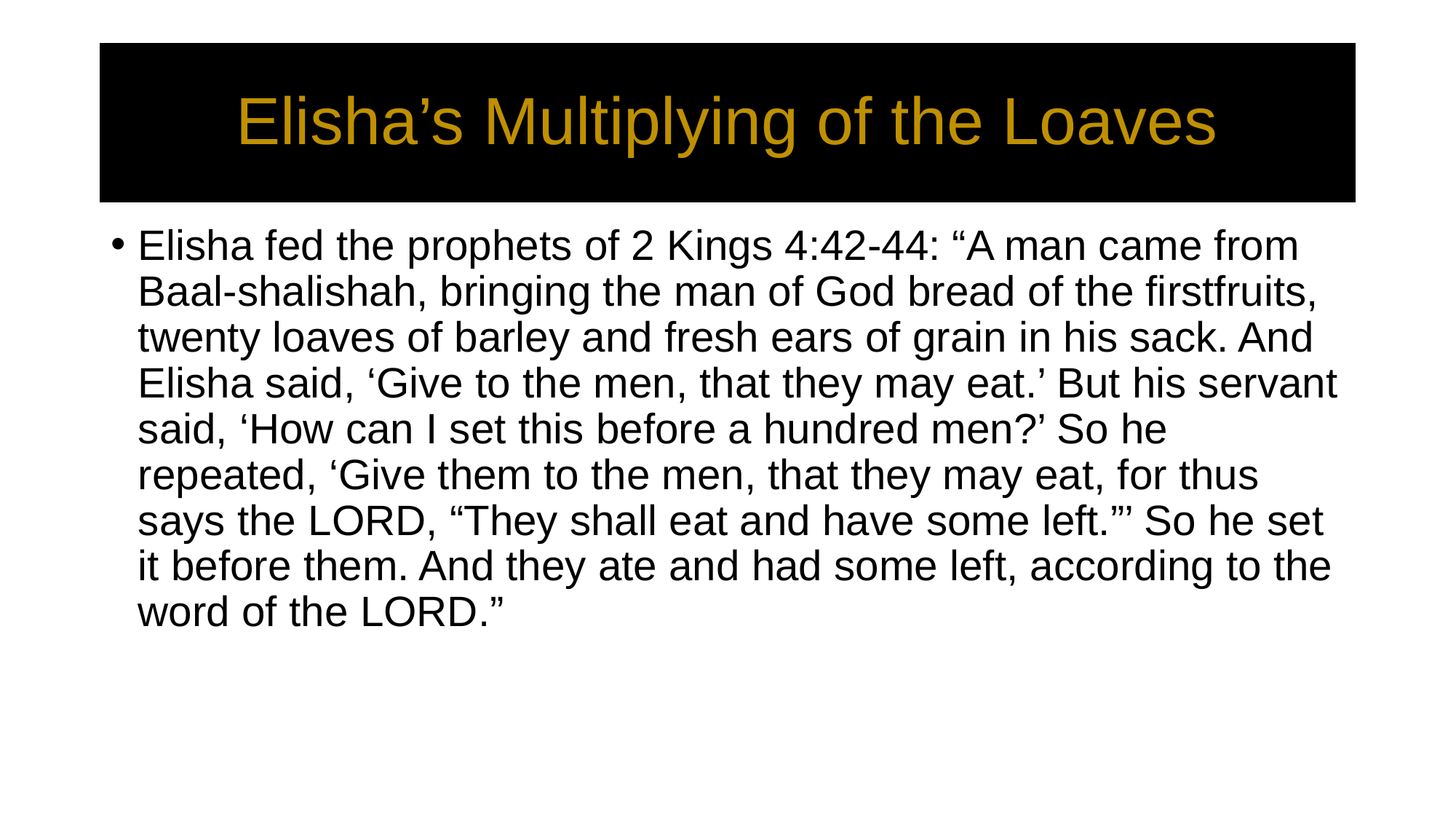

# Elisha’s Multiplying of the Loaves
Elisha fed the prophets of 2 Kings 4:42-44: “A man came from Baal-shalishah, bringing the man of God bread of the firstfruits, twenty loaves of barley and fresh ears of grain in his sack. And Elisha said, ‘Give to the men, that they may eat.’ But his servant said, ‘How can I set this before a hundred men?’ So he repeated, ‘Give them to the men, that they may eat, for thus says the Lord, “They shall eat and have some left.”’ So he set it before them. And they ate and had some left, according to the word of the Lord.”